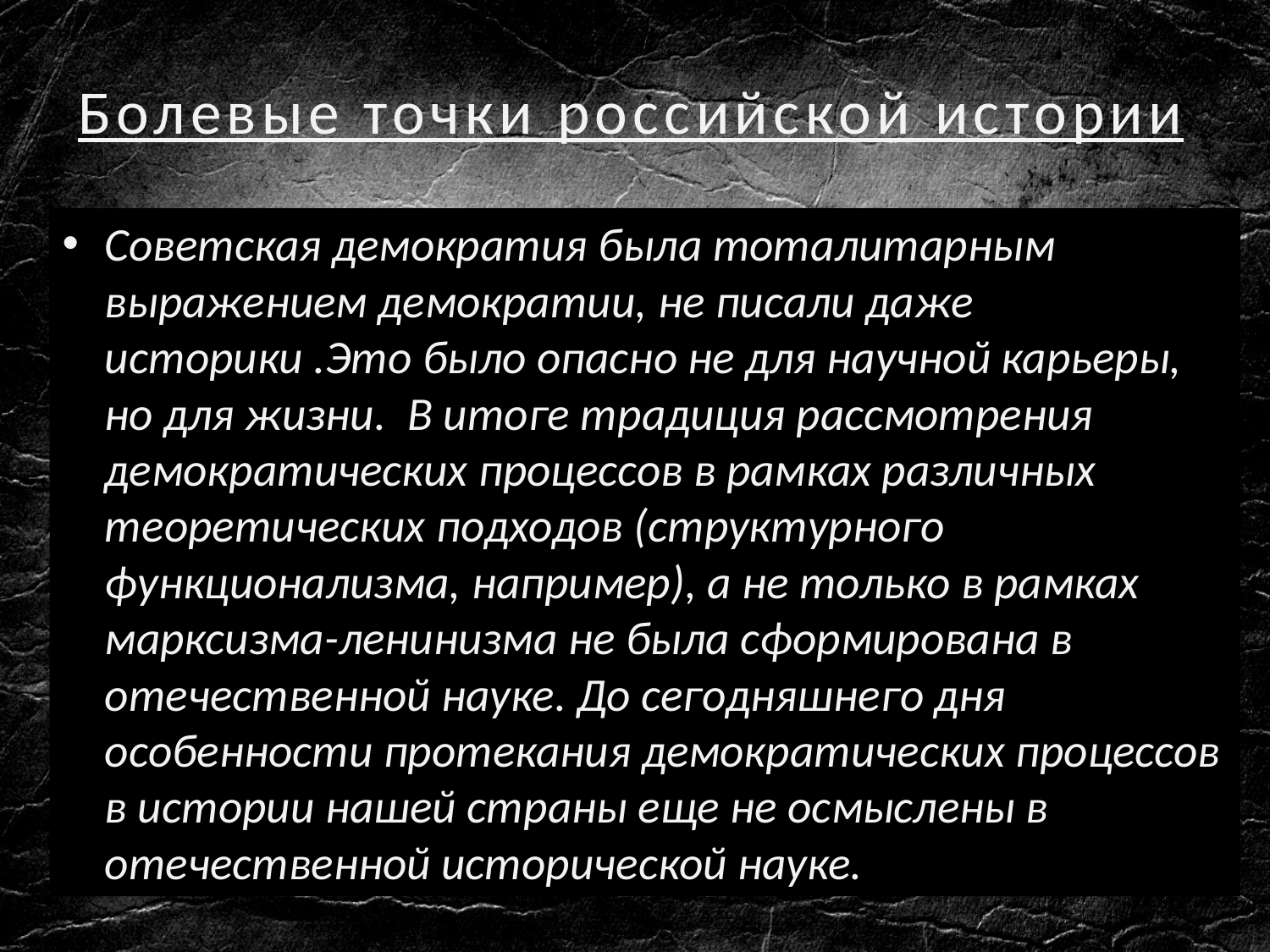

# Болевые точки российской истории
Советская демократия была тоталитарным выражением демократии, не писали даже историки .Это было опасно не для научной карьеры, но для жизни.  В итоге традиция рассмотрения демократических процессов в рамках различных теоретических подходов (структурного функционализма, например), а не только в рамках марксизма-ленинизма не была сформирована в отечественной науке. До сегодняшнего дня особенности протекания демократических процессов в истории нашей страны еще не осмыслены в отечественной исторической науке.